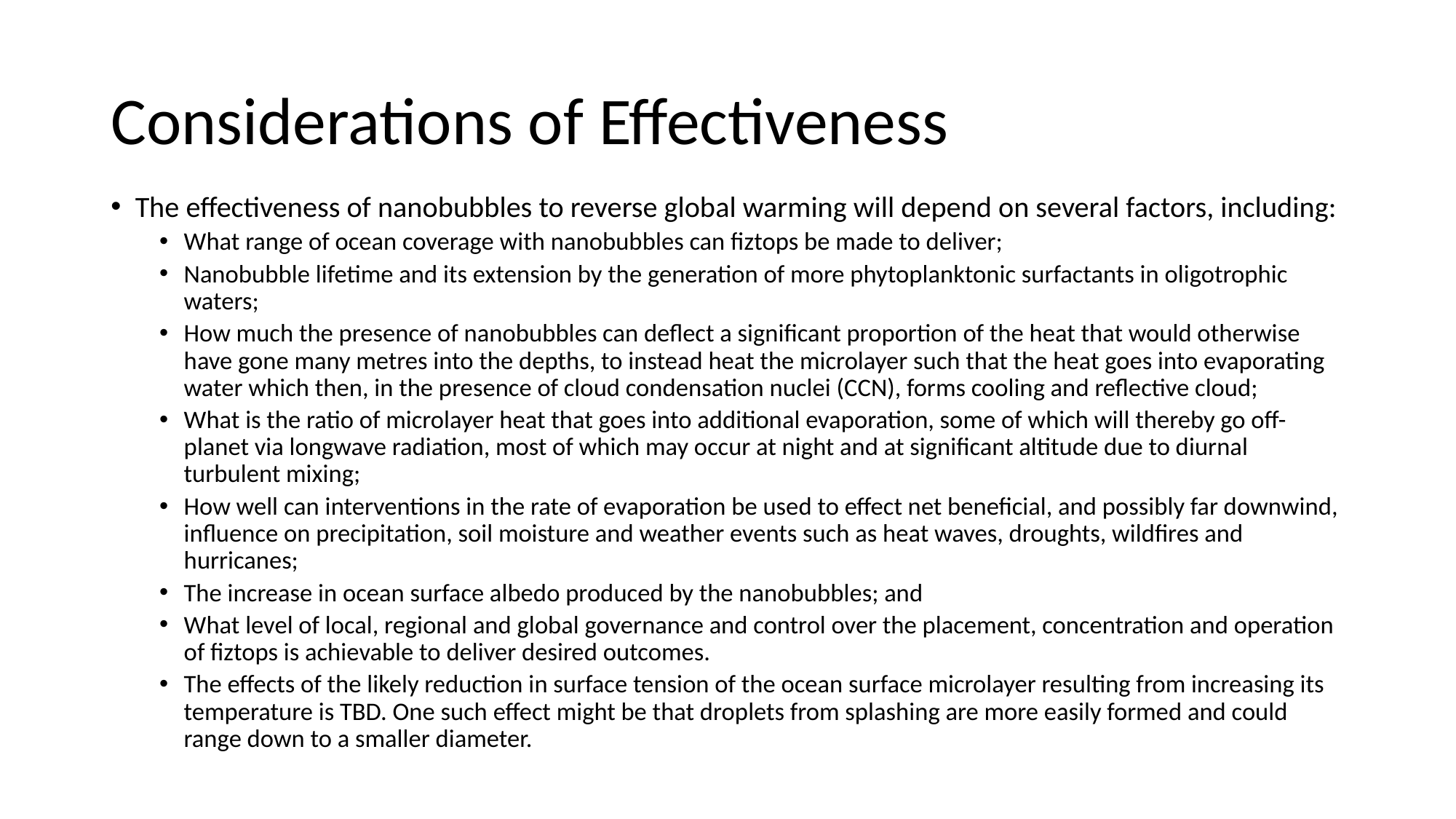

# Considerations of Effectiveness
The effectiveness of nanobubbles to reverse global warming will depend on several factors, including:
What range of ocean coverage with nanobubbles can fiztops be made to deliver;
Nanobubble lifetime and its extension by the generation of more phytoplanktonic surfactants in oligotrophic waters;
How much the presence of nanobubbles can deflect a significant proportion of the heat that would otherwise have gone many metres into the depths, to instead heat the microlayer such that the heat goes into evaporating water which then, in the presence of cloud condensation nuclei (CCN), forms cooling and reflective cloud;
What is the ratio of microlayer heat that goes into additional evaporation, some of which will thereby go off-planet via longwave radiation, most of which may occur at night and at significant altitude due to diurnal turbulent mixing;
How well can interventions in the rate of evaporation be used to effect net beneficial, and possibly far downwind, influence on precipitation, soil moisture and weather events such as heat waves, droughts, wildfires and hurricanes;
The increase in ocean surface albedo produced by the nanobubbles; and
What level of local, regional and global governance and control over the placement, concentration and operation of fiztops is achievable to deliver desired outcomes.
The effects of the likely reduction in surface tension of the ocean surface microlayer resulting from increasing its temperature is TBD. One such effect might be that droplets from splashing are more easily formed and could range down to a smaller diameter.